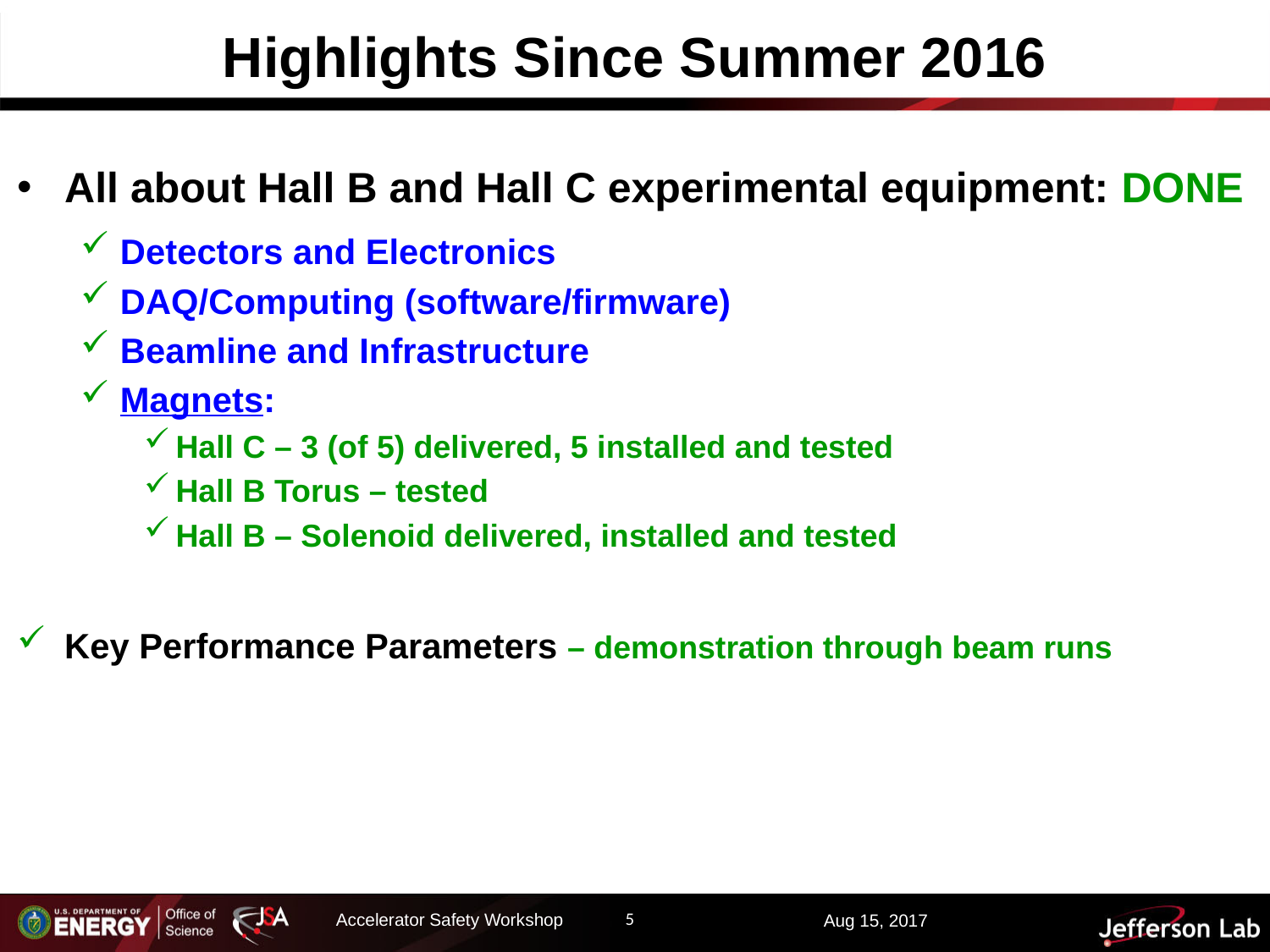

# Highlights Since Summer 2016
All about Hall B and Hall C experimental equipment: DONE
Detectors and Electronics
DAQ/Computing (software/firmware)
Beamline and Infrastructure
Magnets:
Hall C – 3 (of 5) delivered, 5 installed and tested
Hall B Torus – tested
Hall B – Solenoid delivered, installed and tested

Key Performance Parameters – demonstration through beam runs